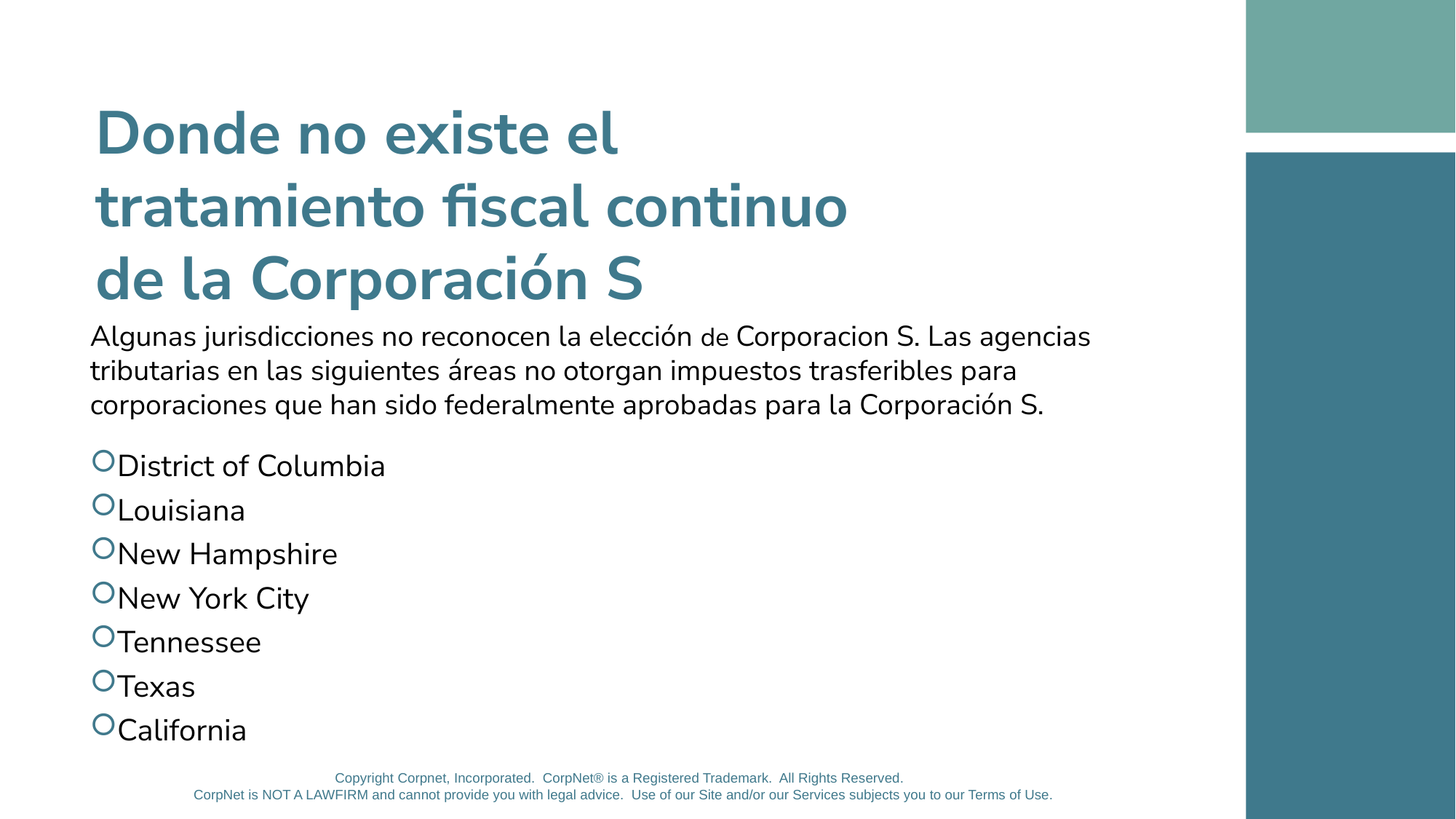

Donde no existe el tratamiento fiscal continuo de la Corporación S

Algunas jurisdicciones no reconocen la elección de Corporacion S. Las agencias tributarias en las siguientes áreas no otorgan impuestos trasferibles para corporaciones que han sido federalmente aprobadas para la Corporación S.
District of Columbia
Louisiana
New Hampshire
New York City
Tennessee
Texas
California
Copyright Corpnet, Incorporated.  CorpNet® is a Registered Trademark.  All Rights Reserved.
CorpNet is NOT A LAWFIRM and cannot provide you with legal advice.  Use of our Site and/or our Services subjects you to our Terms of Use.